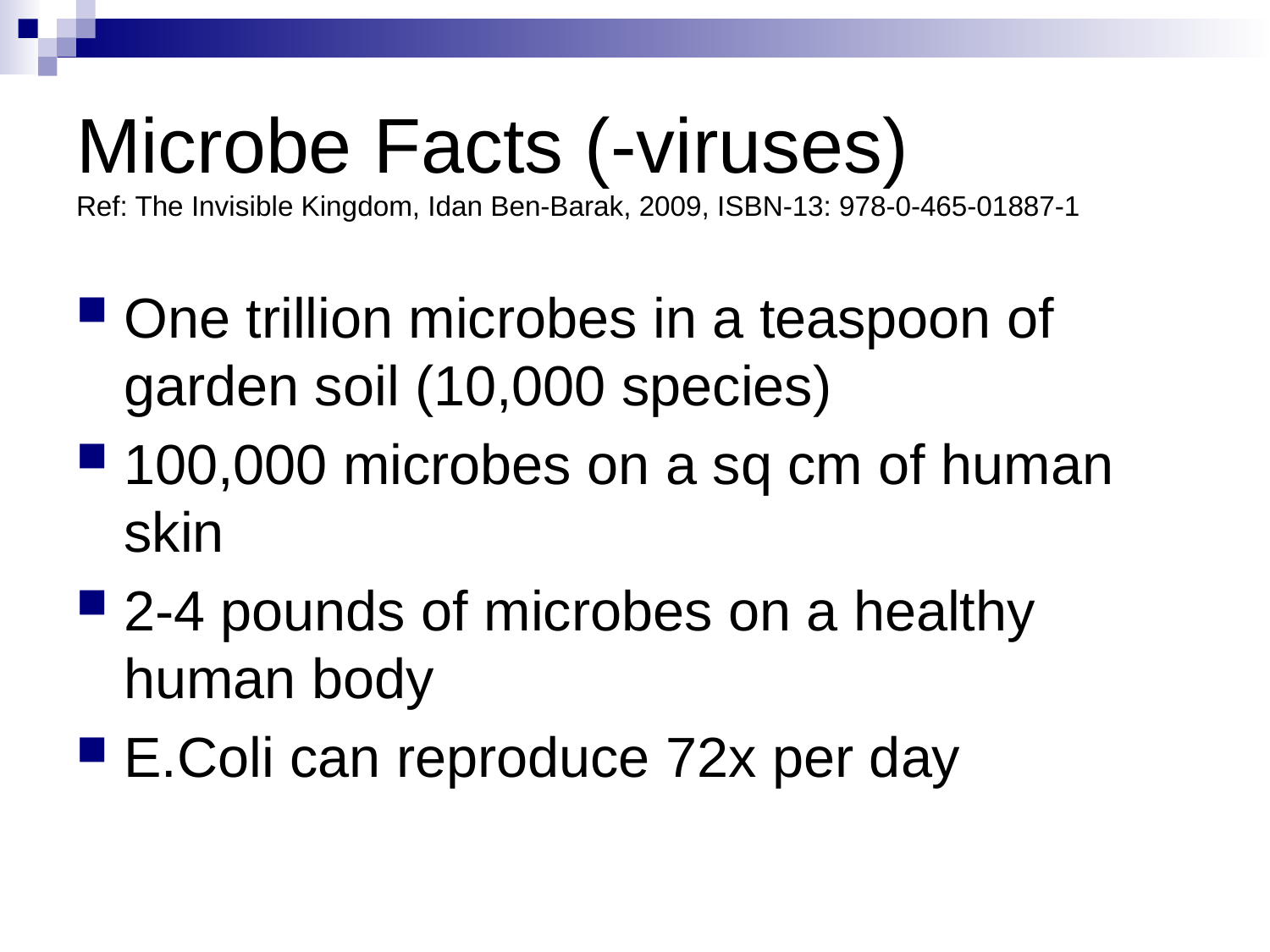

# Microbe Facts (-viruses) Ref: The Invisible Kingdom, Idan Ben-Barak, 2009, ISBN-13: 978-0-465-01887-1
One trillion microbes in a teaspoon of garden soil (10,000 species)
100,000 microbes on a sq cm of human skin
2-4 pounds of microbes on a healthy human body
E.Coli can reproduce 72x per day